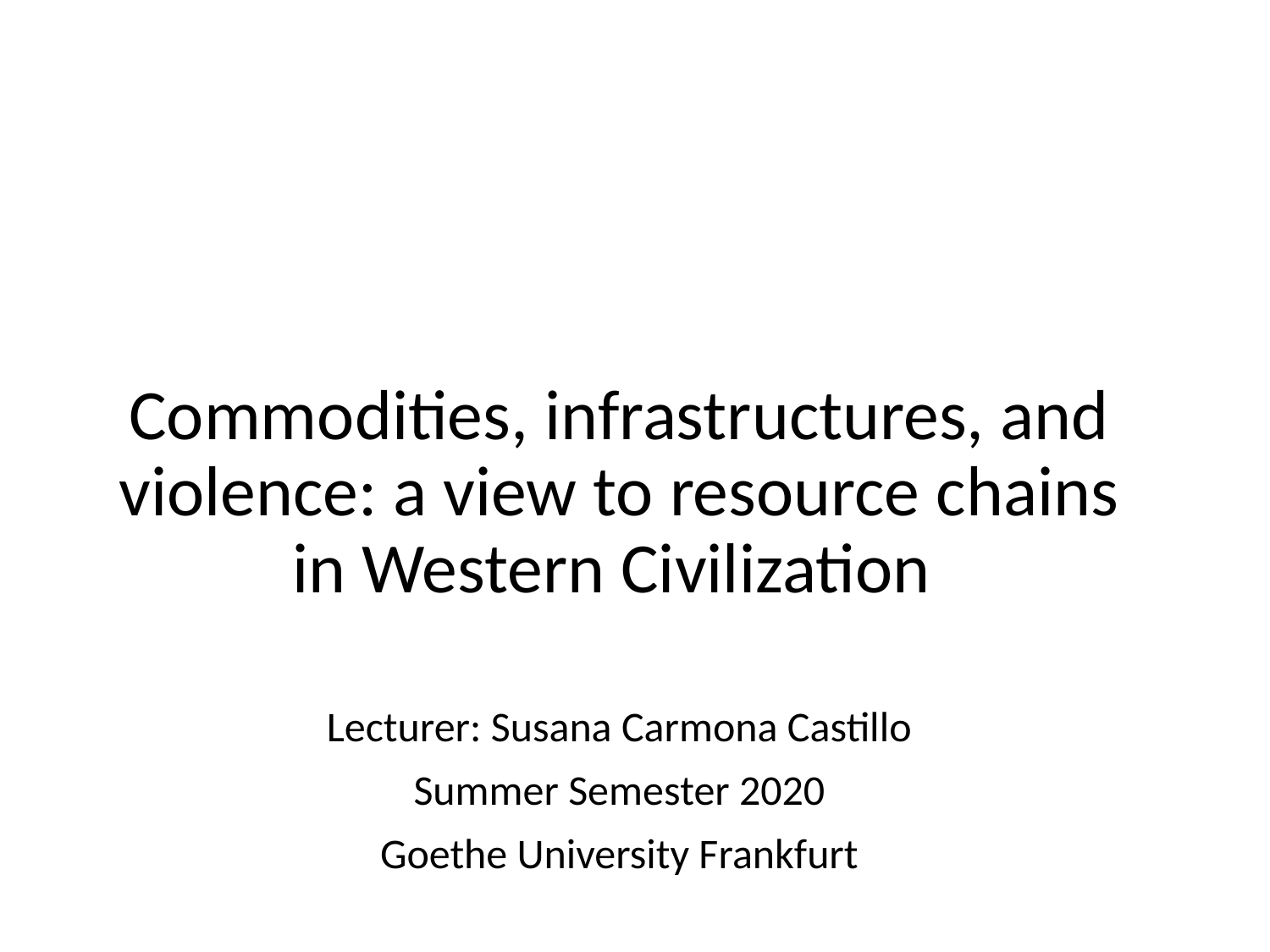

# Commodities, infrastructures, and violence: a view to resource chains in Western Civilization
Lecturer: Susana Carmona Castillo
Summer Semester 2020
Goethe University Frankfurt